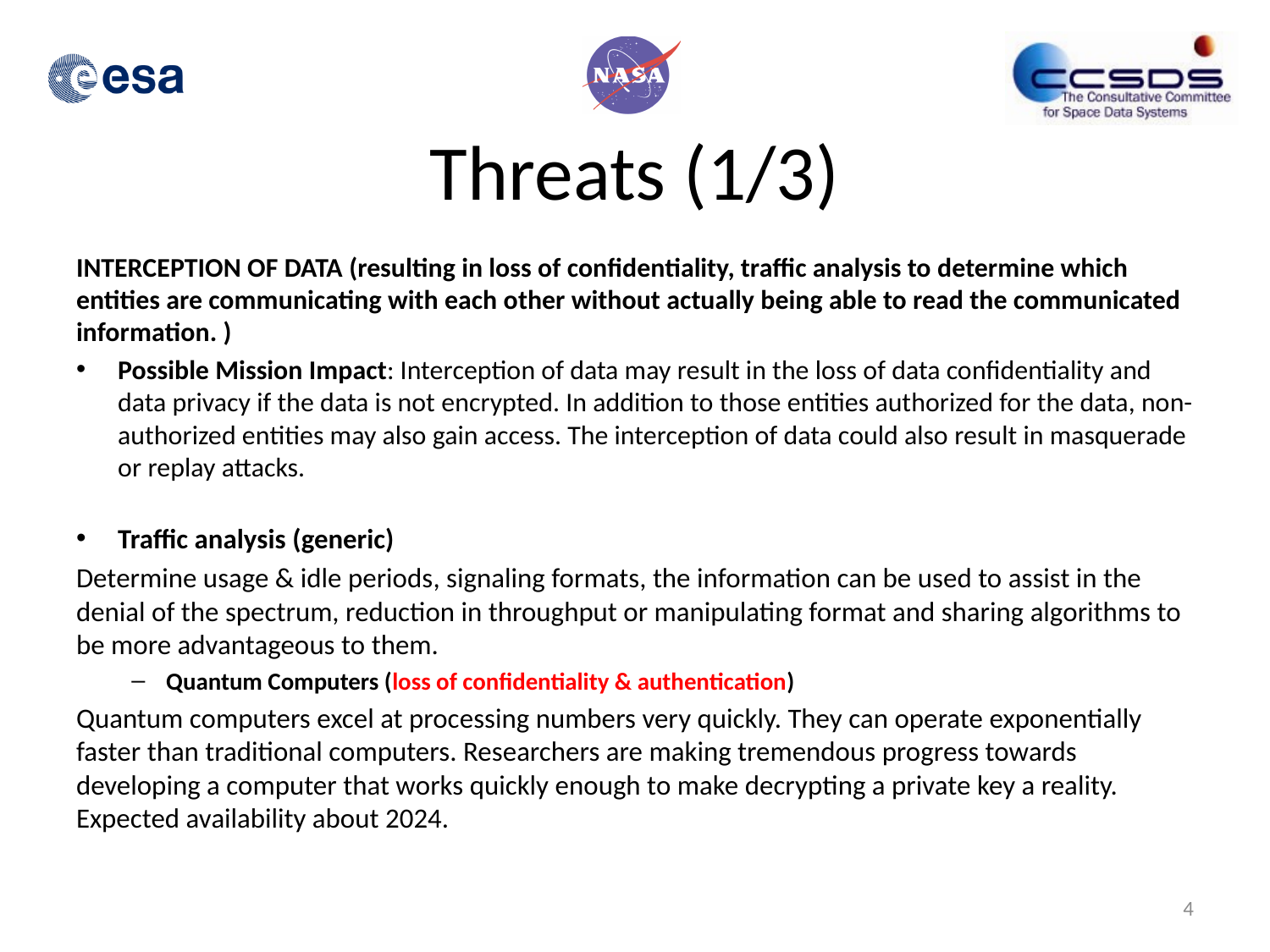

# Threats (1/3)
INTERCEPTION OF DATA (resulting in loss of confidentiality, traffic analysis to determine which entities are communicating with each other without actually being able to read the communicated information. )
Possible Mission Impact: Interception of data may result in the loss of data confidentiality and data privacy if the data is not encrypted. In addition to those entities authorized for the data, non-authorized entities may also gain access. The interception of data could also result in masquerade or replay attacks.

Traffic analysis (generic)
Determine usage & idle periods, signaling formats, the information can be used to assist in the denial of the spectrum, reduction in throughput or manipulating format and sharing algorithms to be more advantageous to them.
Quantum Computers (loss of confidentiality & authentication)
Quantum computers excel at processing numbers very quickly. They can operate exponentially faster than traditional computers. Researchers are making tremendous progress towards developing a computer that works quickly enough to make decrypting a private key a reality. Expected availability about 2024.

4